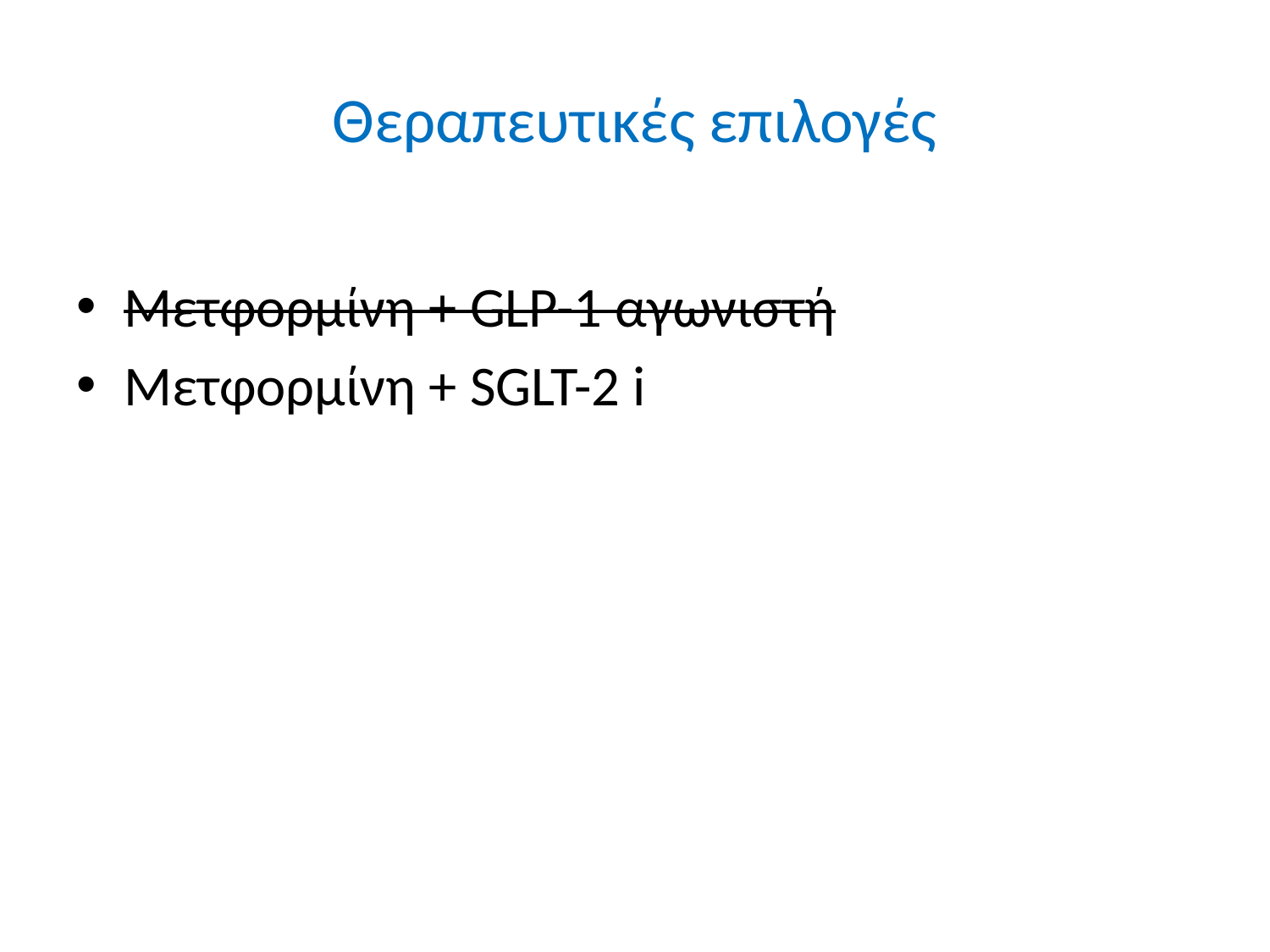

# Θεραπευτικές επιλογές
Μετφορμίνη + GLP-1 αγωνιστή
Μετφορμίνη + SGLT-2 i